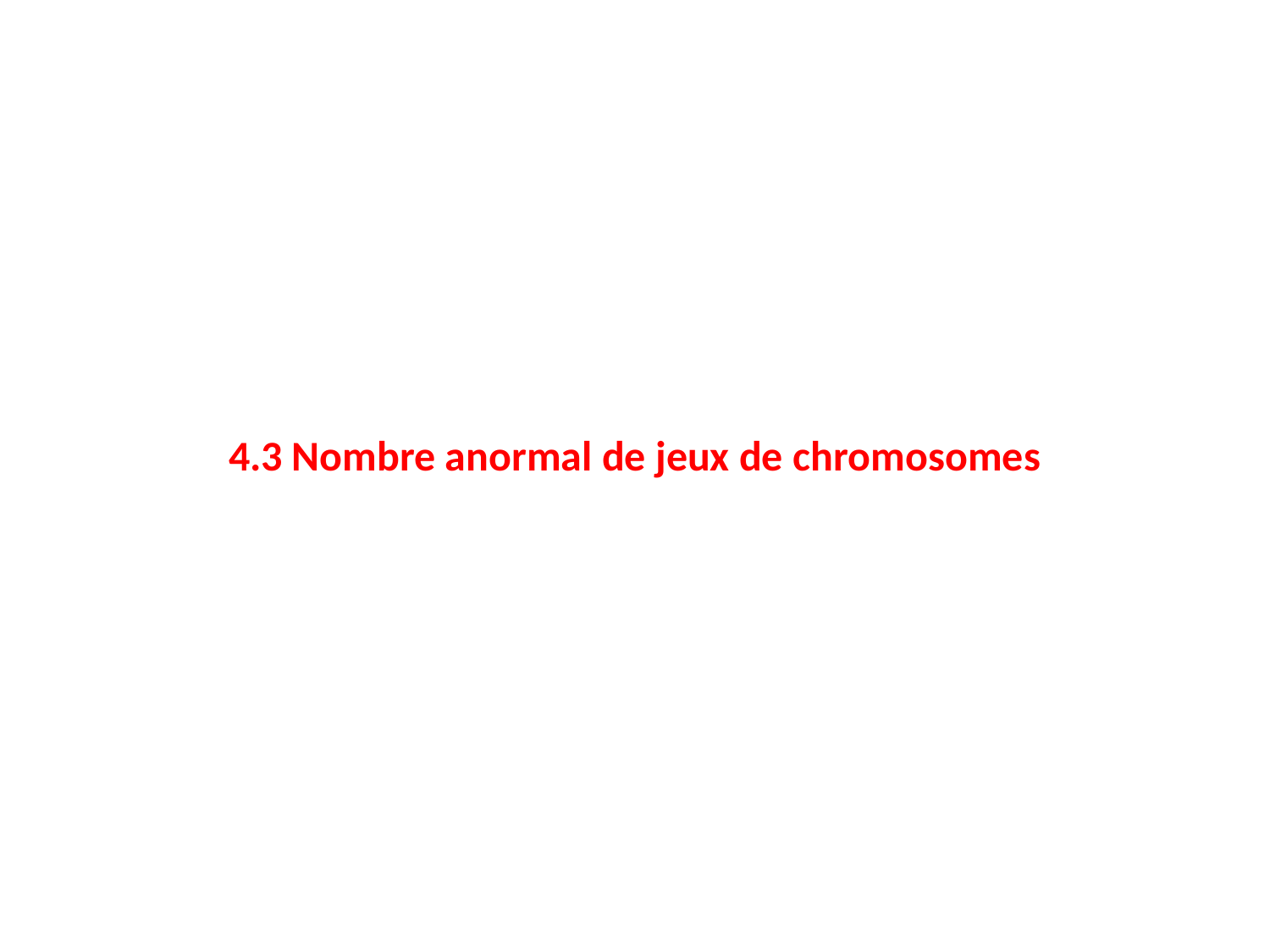

4.3 Nombre anormal de jeux de chromosomes